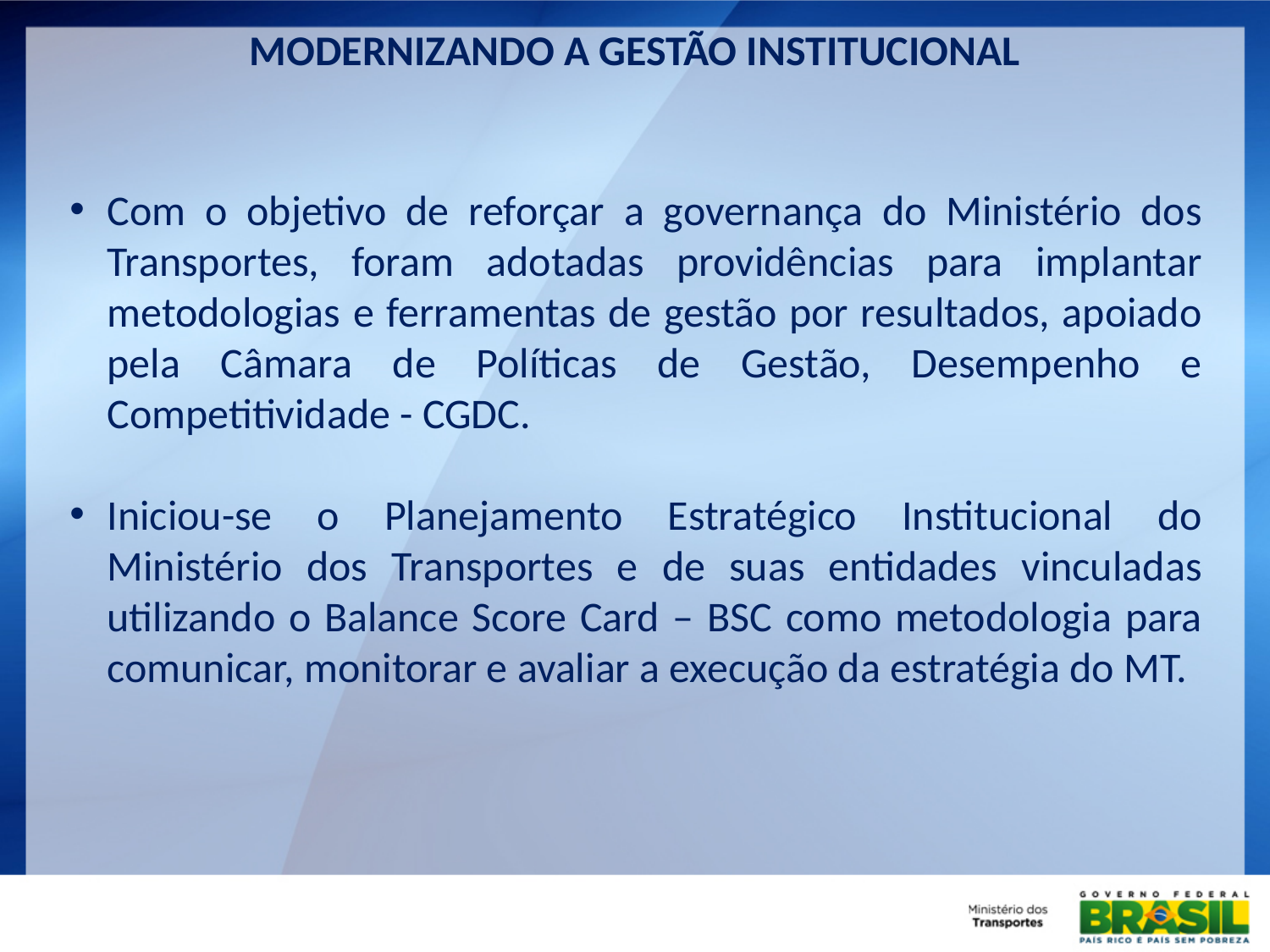

MODERNIZANDO A GESTÃO INSTITUCIONAL

Com o objetivo de reforçar a governança do Ministério dos Transportes, foram adotadas providências para implantar metodologias e ferramentas de gestão por resultados, apoiado pela Câmara de Políticas de Gestão, Desempenho e Competitividade - CGDC.

Iniciou-se o Planejamento Estratégico Institucional do Ministério dos Transportes e de suas entidades vinculadas utilizando o Balance Score Card – BSC como metodologia para comunicar, monitorar e avaliar a execução da estratégia do MT.